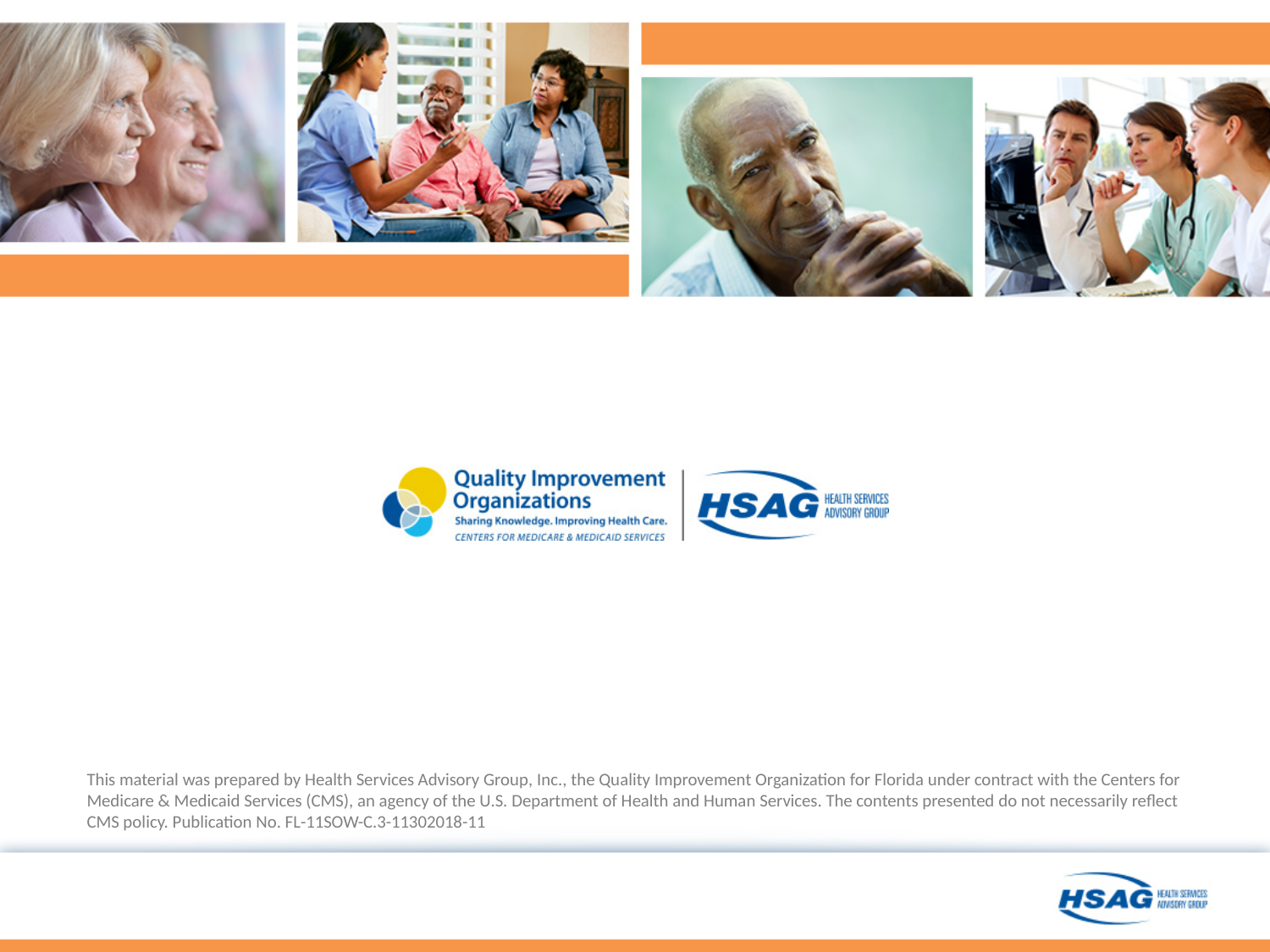

#
This material was prepared by Health Services Advisory Group, Inc., the Quality Improvement Organization for Florida under contract with the Centers for Medicare & Medicaid Services (CMS), an agency of the U.S. Department of Health and Human Services. The contents presented do not necessarily reflect CMS policy. Publication No. FL-11SOW-C.3-11302018-11